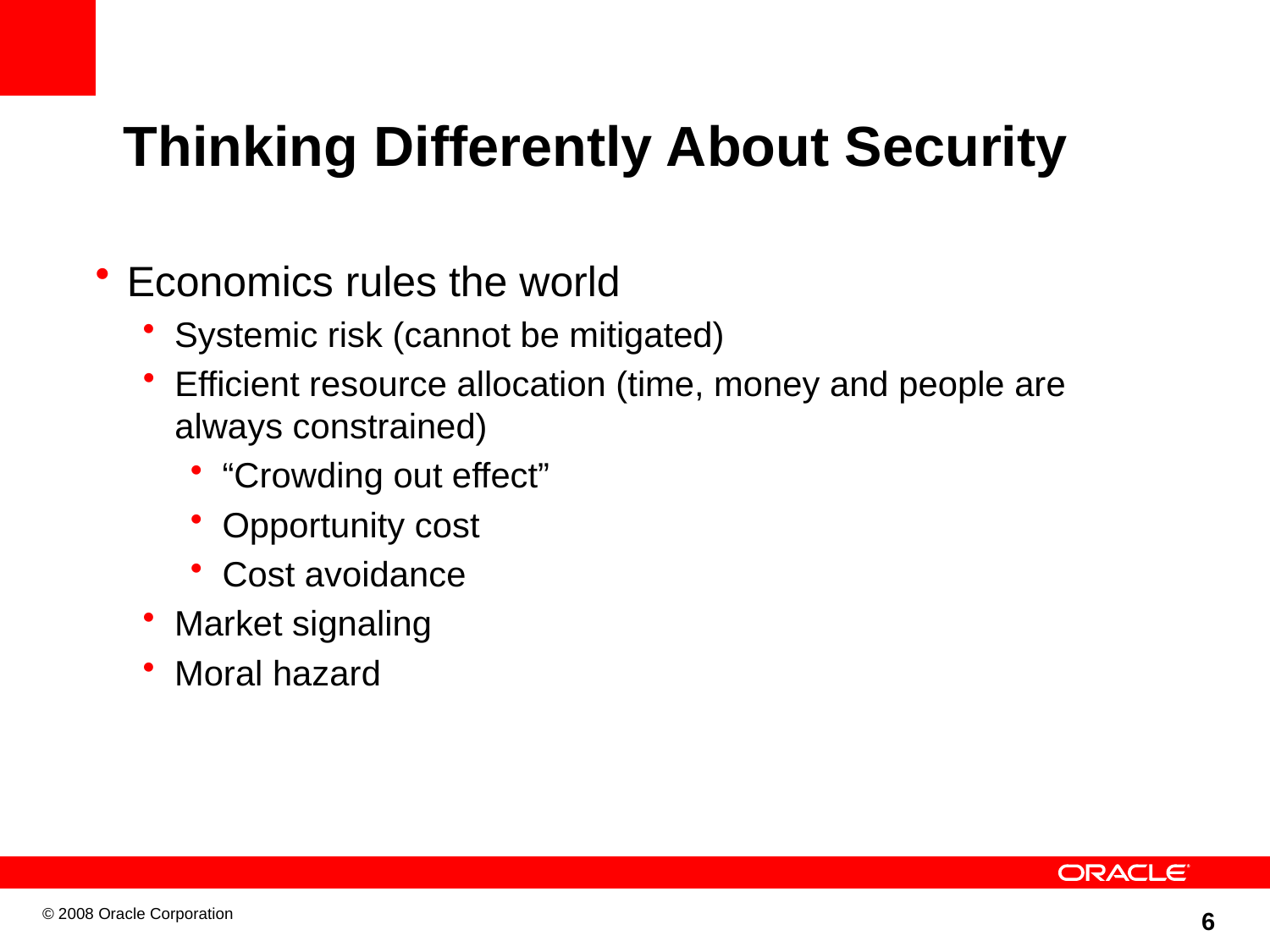

# Thinking Differently About Security
Economics rules the world
Systemic risk (cannot be mitigated)
Efficient resource allocation (time, money and people are always constrained)
“Crowding out effect”
Opportunity cost
Cost avoidance
Market signaling
Moral hazard
                                                                                                                                                                         6